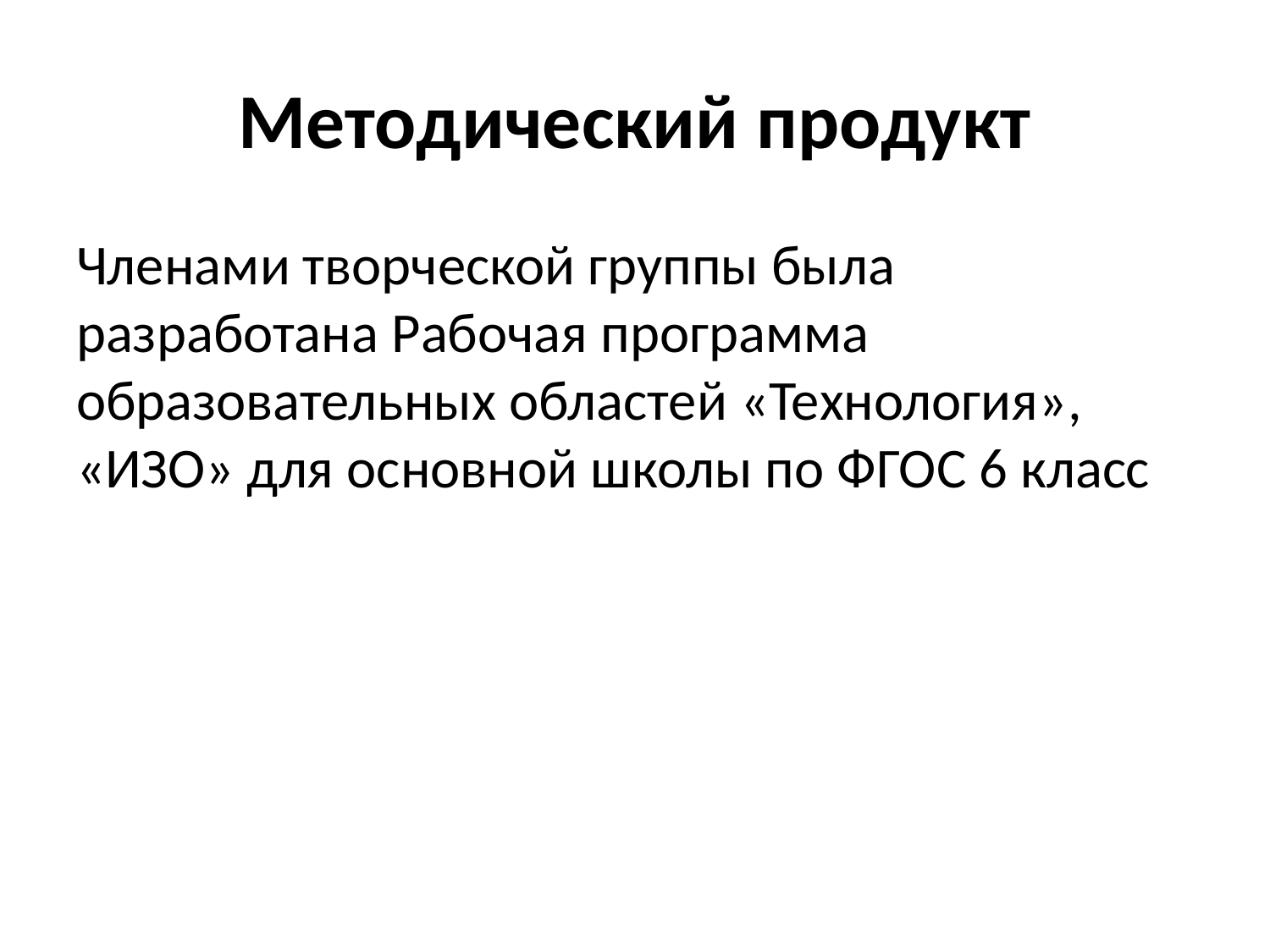

# Методический продукт
Членами творческой группы была разработана Рабочая программа образовательных областей «Технология», «ИЗО» для основной школы по ФГОС 6 класс